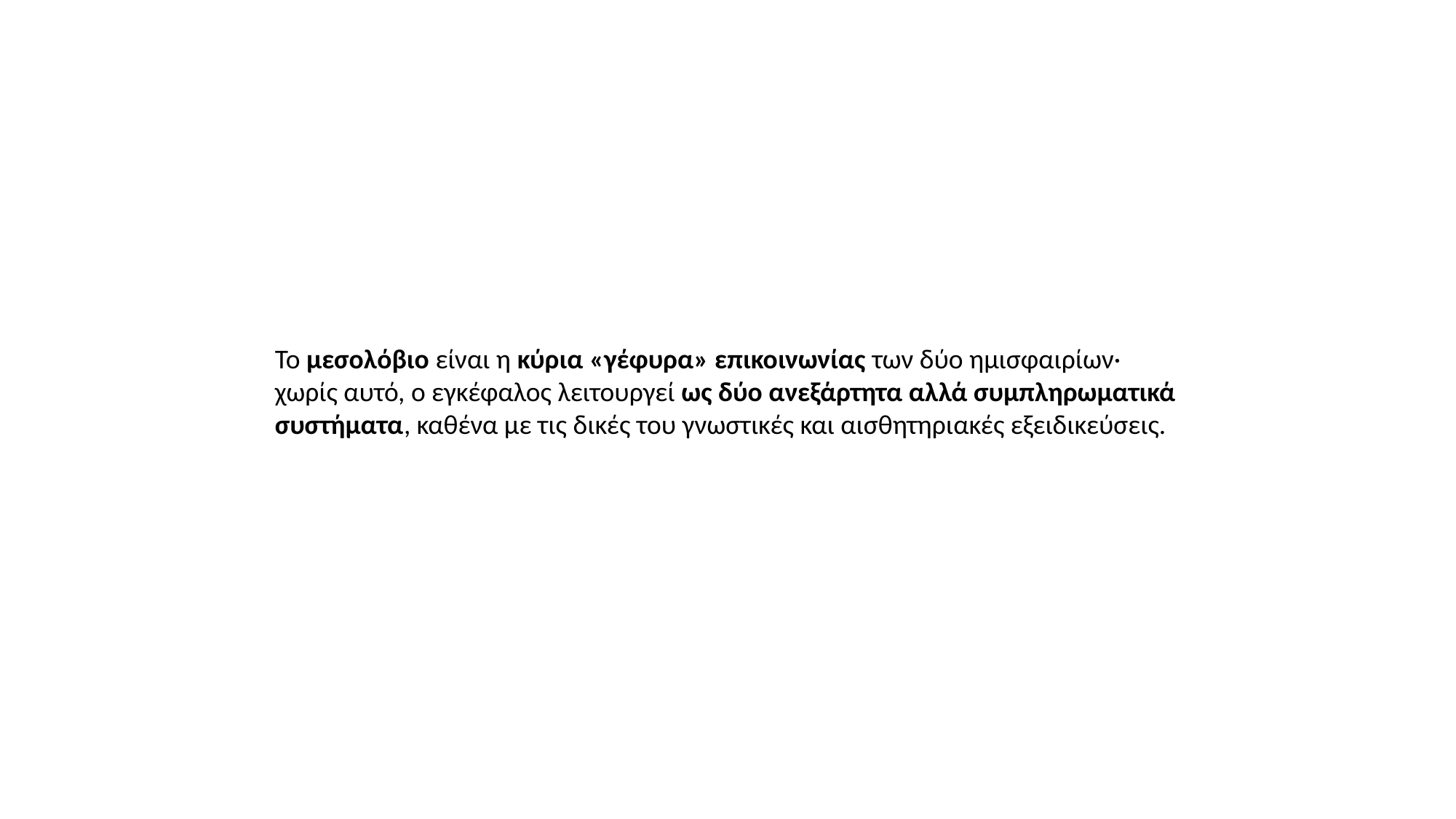

Το μεσολόβιο είναι η κύρια «γέφυρα» επικοινωνίας των δύο ημισφαιρίων·
χωρίς αυτό, ο εγκέφαλος λειτουργεί ως δύο ανεξάρτητα αλλά συμπληρωματικά συστήματα, καθένα με τις δικές του γνωστικές και αισθητηριακές εξειδικεύσεις.